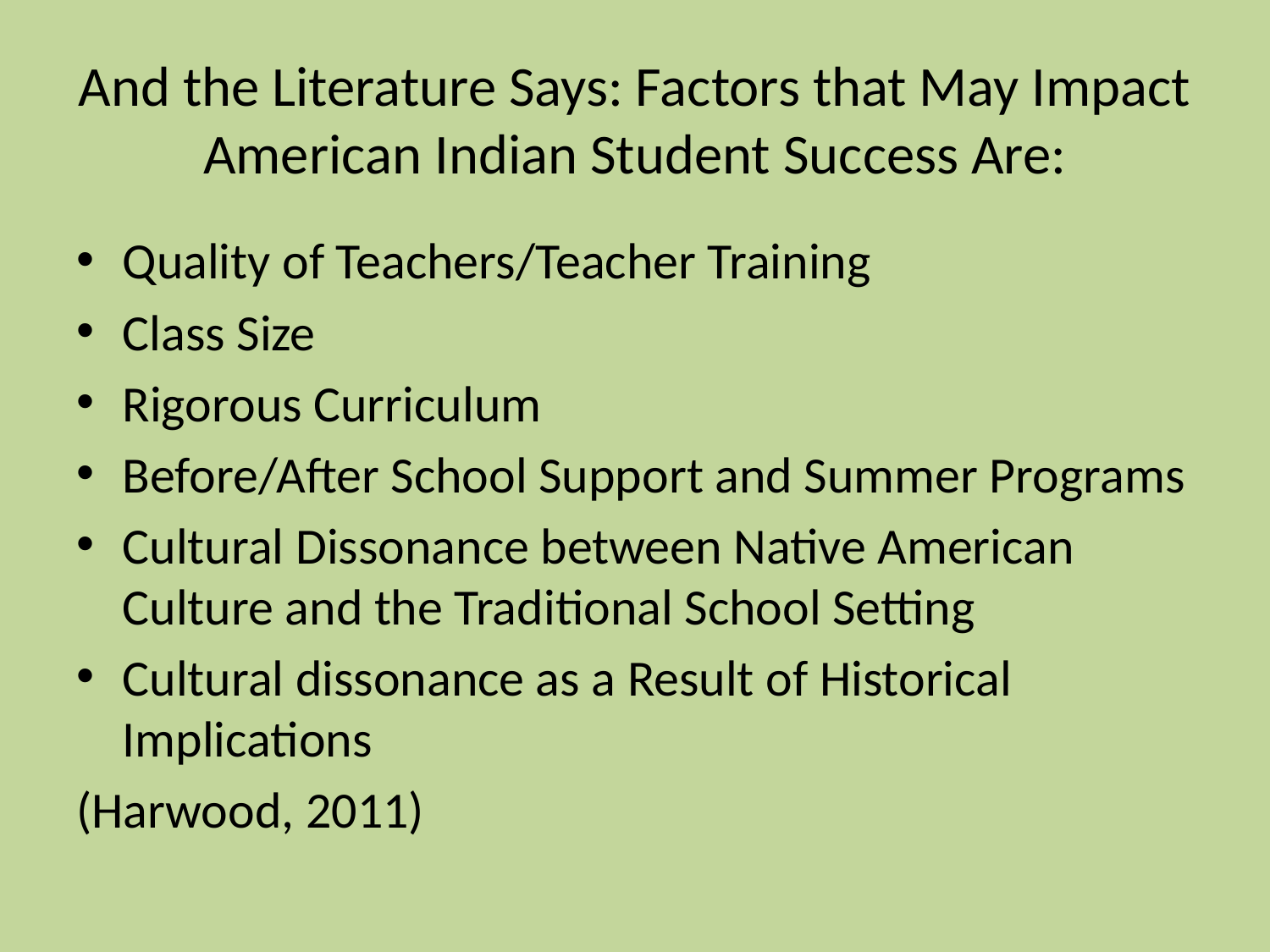

# And the Literature Says: Factors that May Impact American Indian Student Success Are:
Quality of Teachers/Teacher Training
Class Size
Rigorous Curriculum
Before/After School Support and Summer Programs
Cultural Dissonance between Native American Culture and the Traditional School Setting
Cultural dissonance as a Result of Historical Implications
(Harwood, 2011)